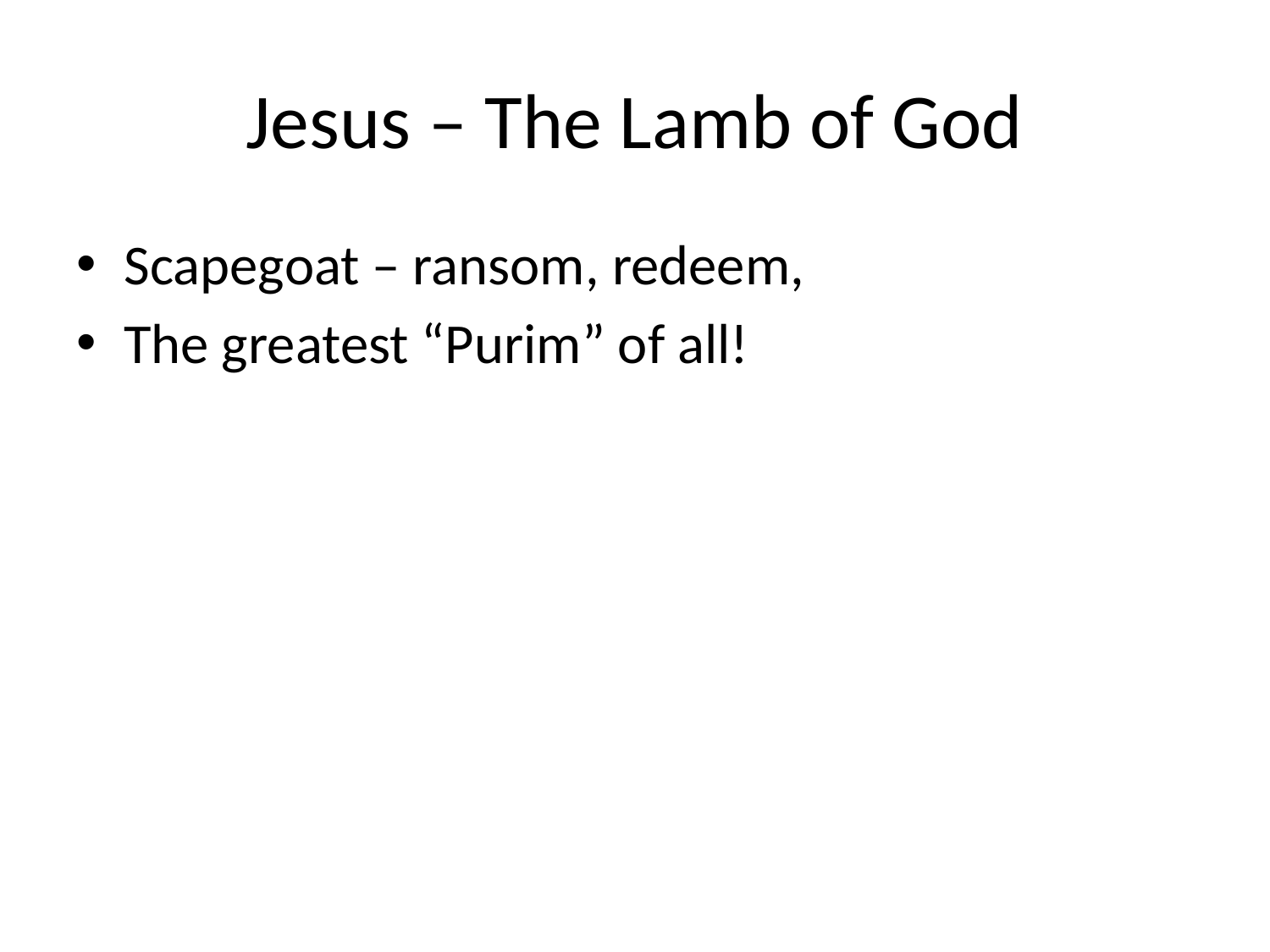

# Jesus – The Lamb of God
Scapegoat – ransom, redeem,
The greatest “Purim” of all!